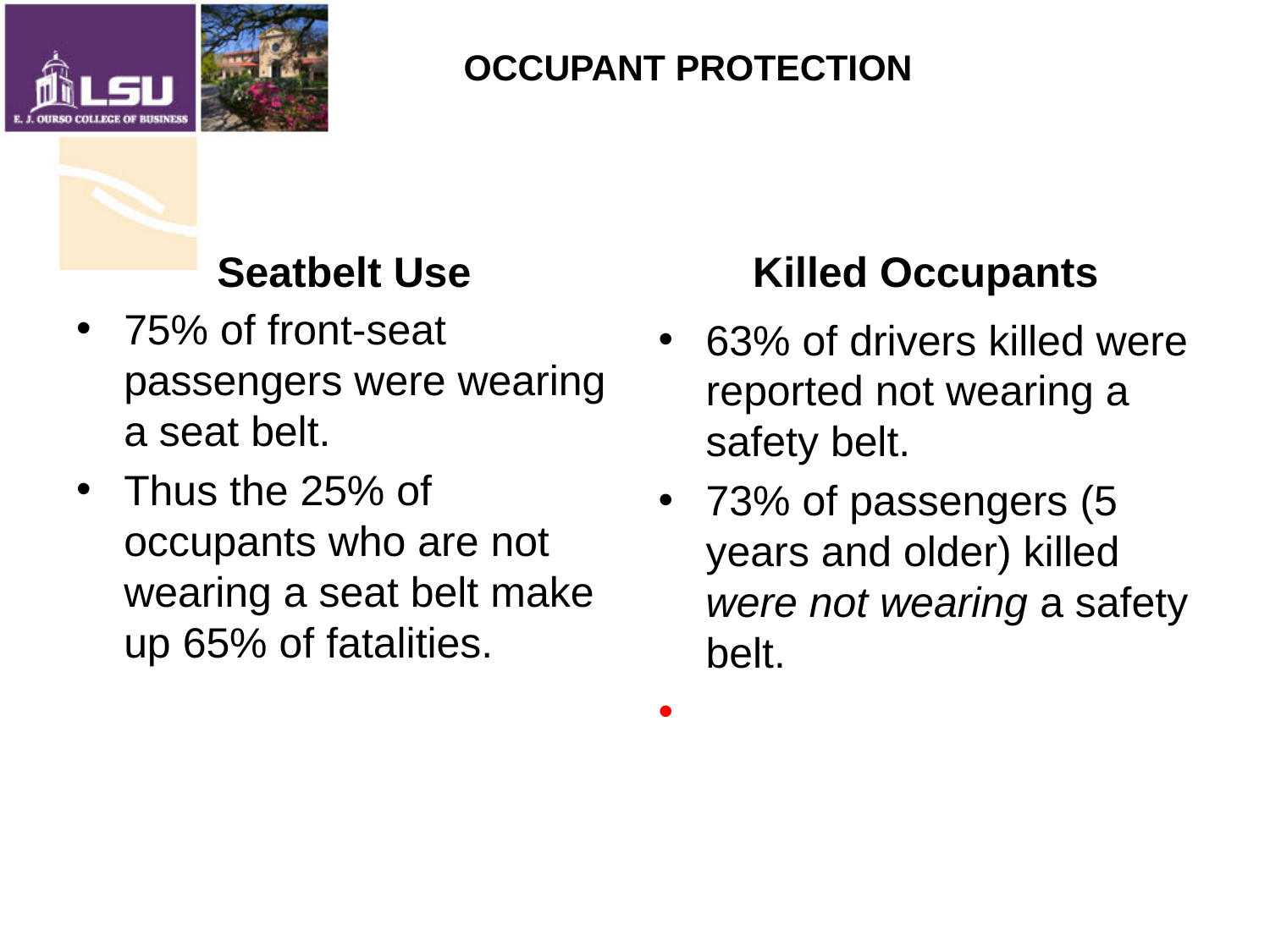

# Occupant protection
Seatbelt Use
Killed Occupants
75% of front-seat passengers were wearing a seat belt.
Thus the 25% of occupants who are not wearing a seat belt make up 65% of fatalities.

63% of drivers killed were reported not wearing a safety belt.
73% of passengers (5 years and older) killed were not wearing a safety belt.